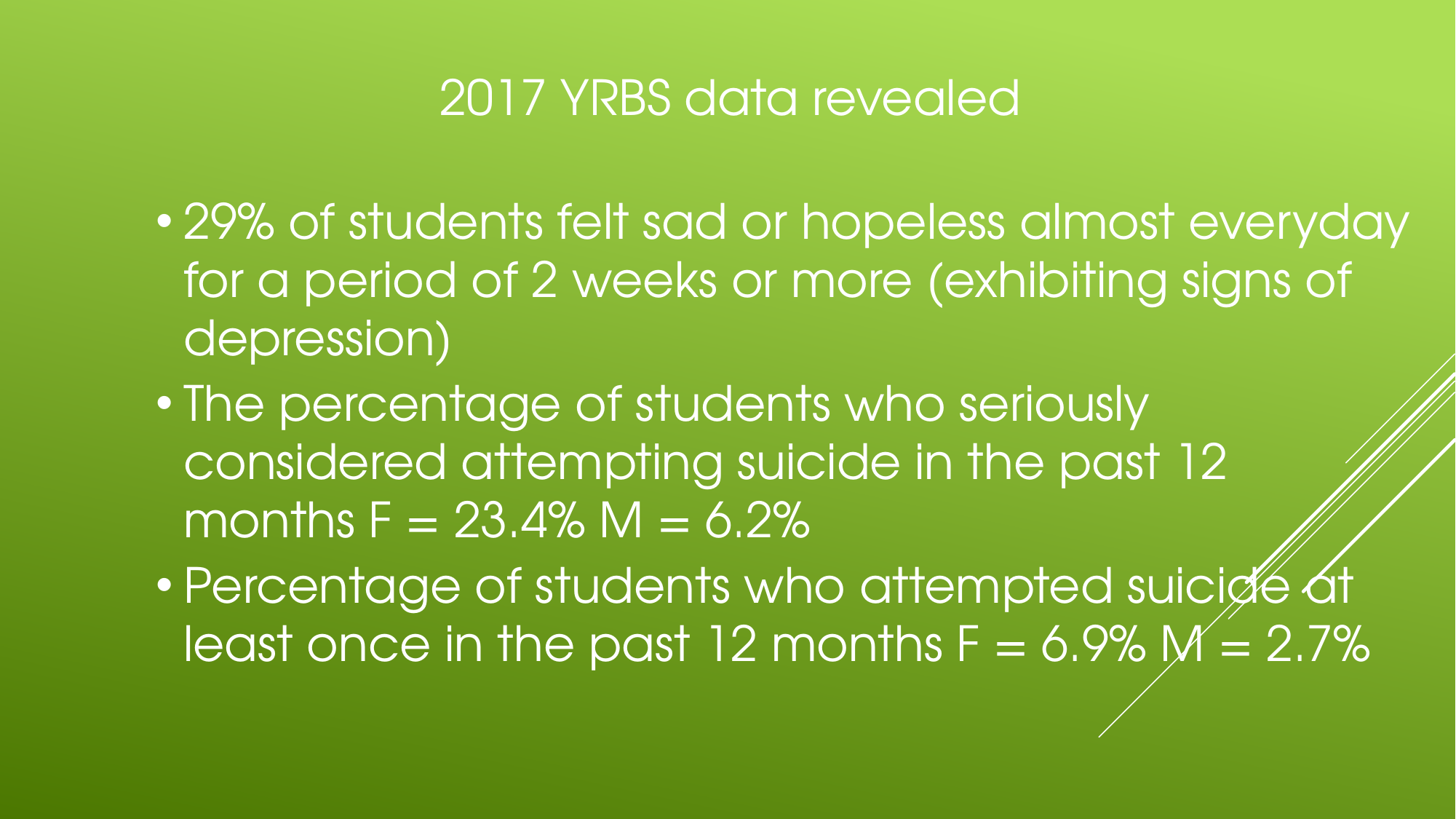

2017 YRBS data revealed

29% of students felt sad or hopeless almost everyday for a period of 2 weeks or more (exhibiting signs of depression)
The percentage of students who seriously considered attempting suicide in the past 12 months F = 23.4% M = 6.2%
Percentage of students who attempted suicide at least once in the past 12 months F = 6.9% M = 2.7%